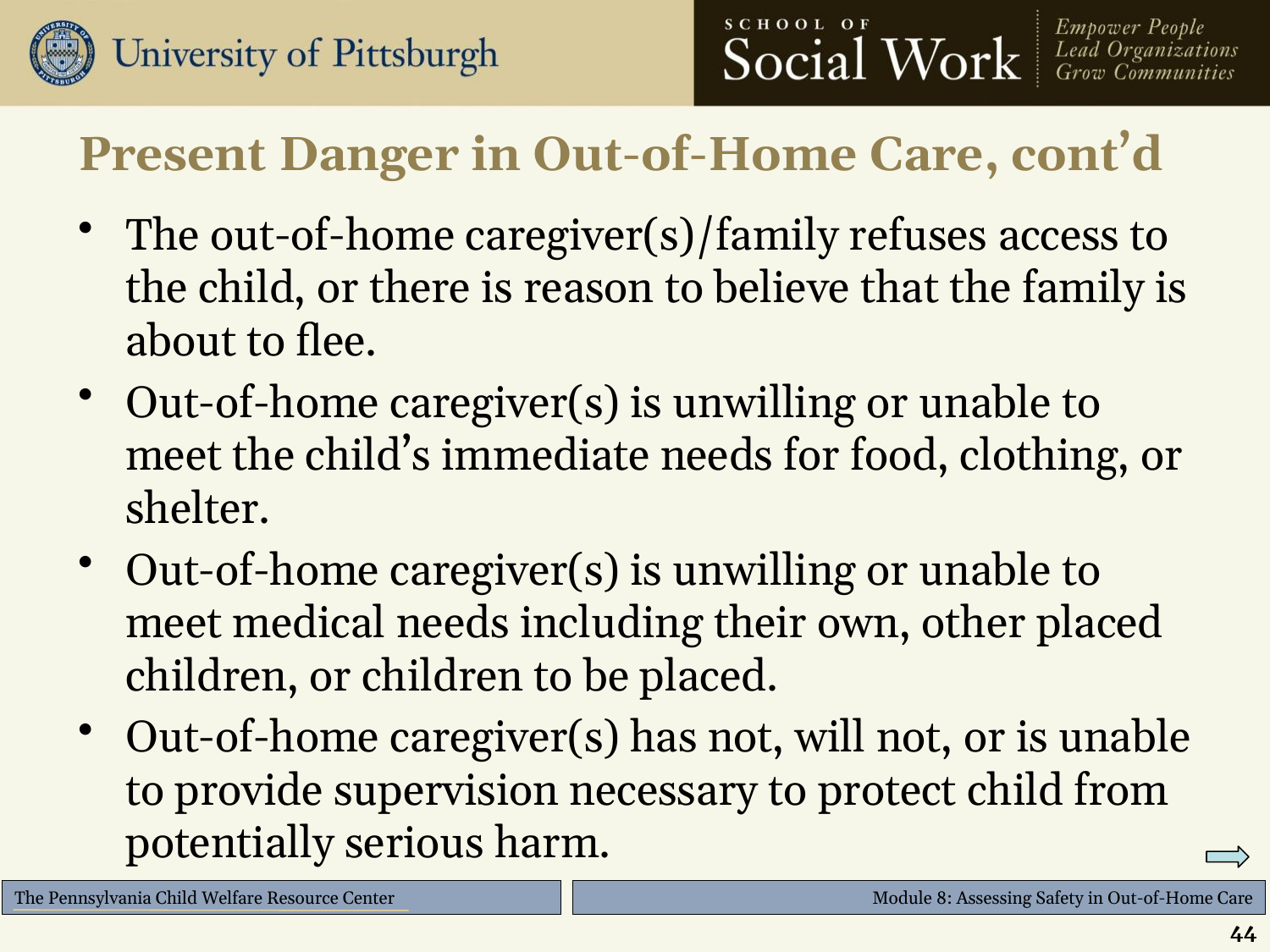

# Present Danger in Out-of-Home Care, cont’d
The out-of-home caregiver(s)/family refuses access to the child, or there is reason to believe that the family is about to flee.
Out-of-home caregiver(s) is unwilling or unable to meet the child’s immediate needs for food, clothing, or shelter.
Out-of-home caregiver(s) is unwilling or unable to meet medical needs including their own, other placed children, or children to be placed.
Out-of-home caregiver(s) has not, will not, or is unable to provide supervision necessary to protect child from potentially serious harm.

44